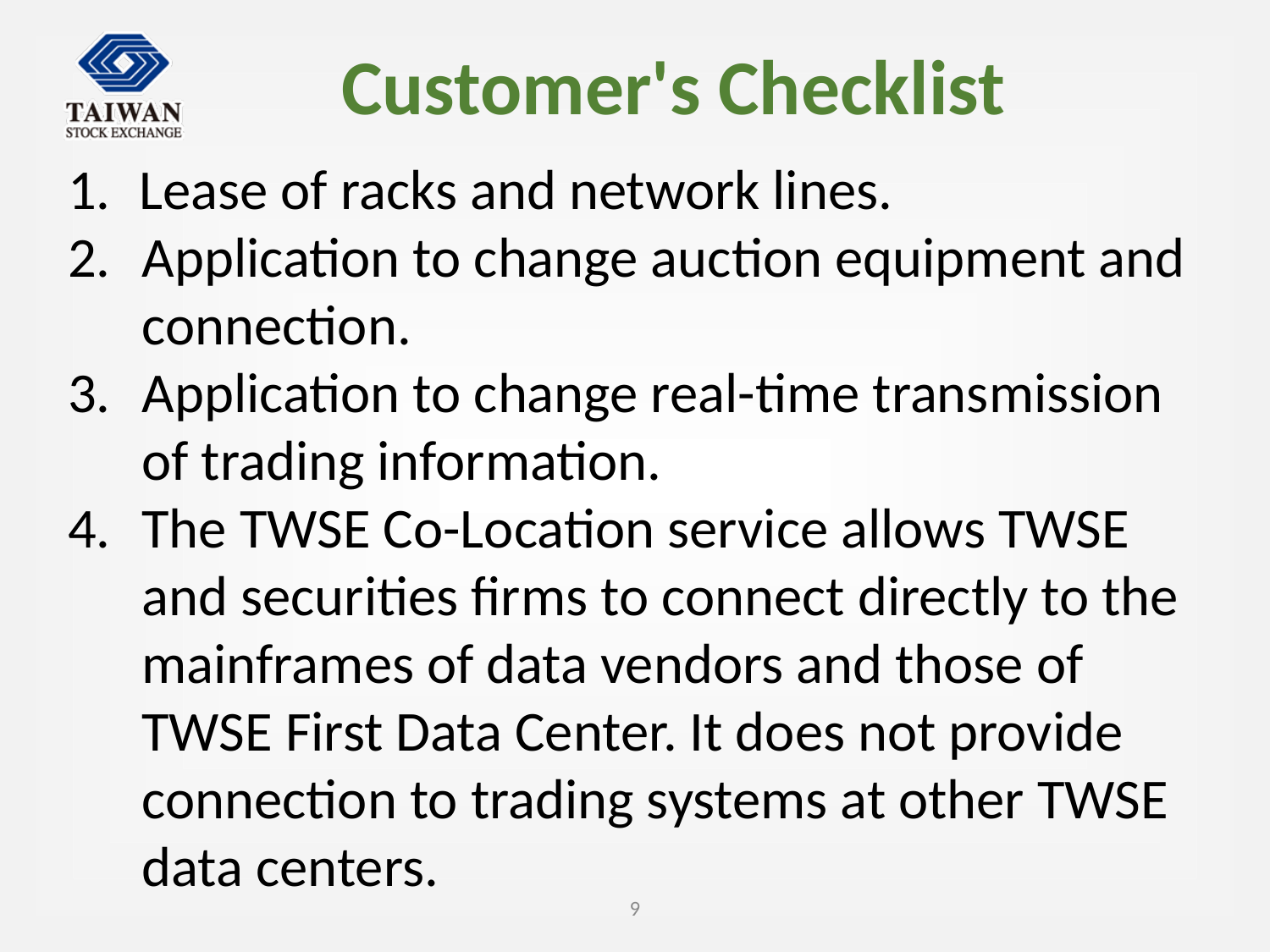

# Customer's Checklist
Lease of racks and network lines.
Application to change auction equipment and connection.
Application to change real-time transmission of trading information.
The TWSE Co-Location service allows TWSE and securities firms to connect directly to the mainframes of data vendors and those of TWSE First Data Center. It does not provide connection to trading systems at other TWSE data centers.
9